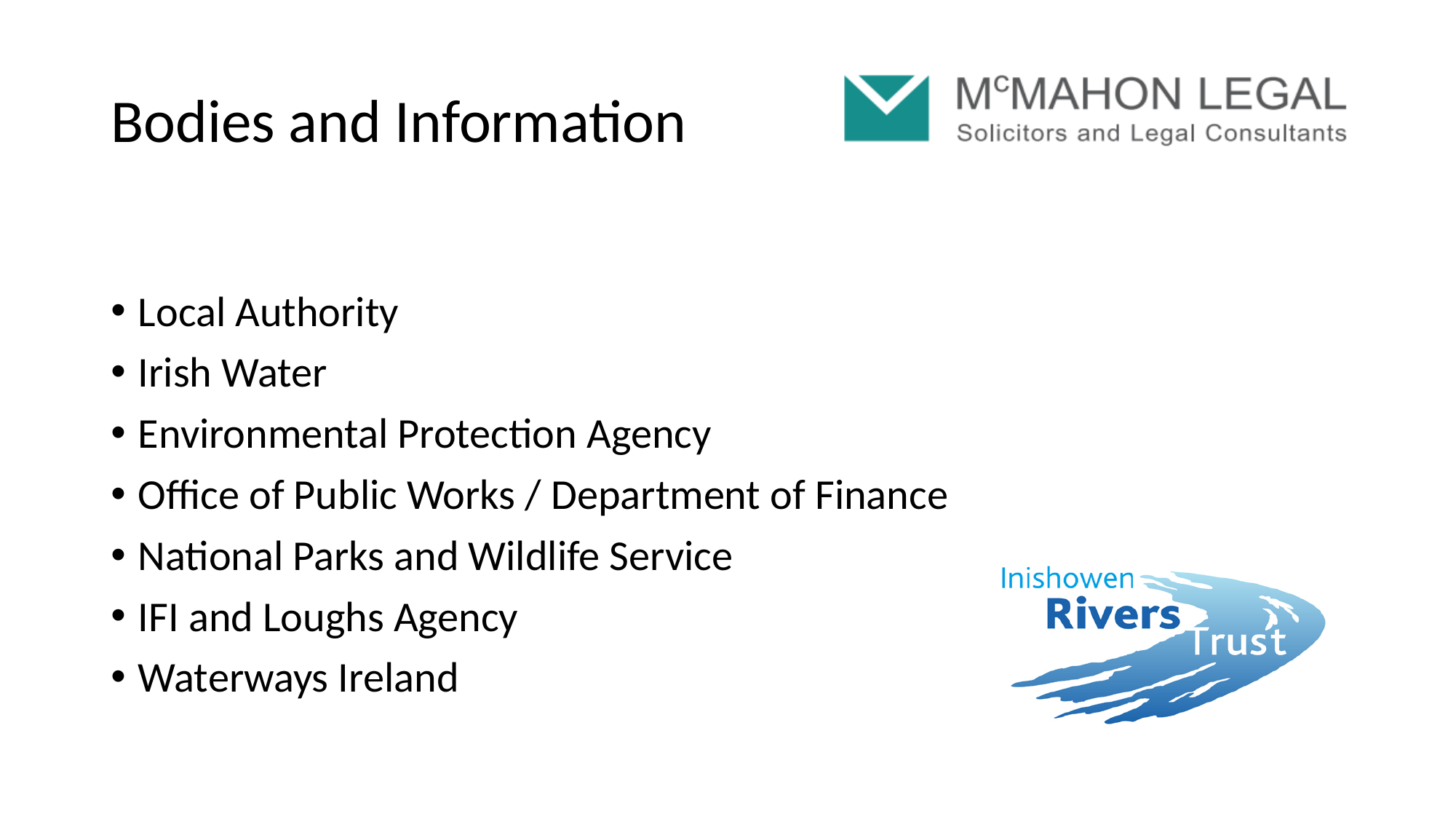

# Bodies and Information

Local Authority
Irish Water
Environmental Protection Agency
Office of Public Works / Department of Finance
National Parks and Wildlife Service
IFI and Loughs Agency
Waterways Ireland